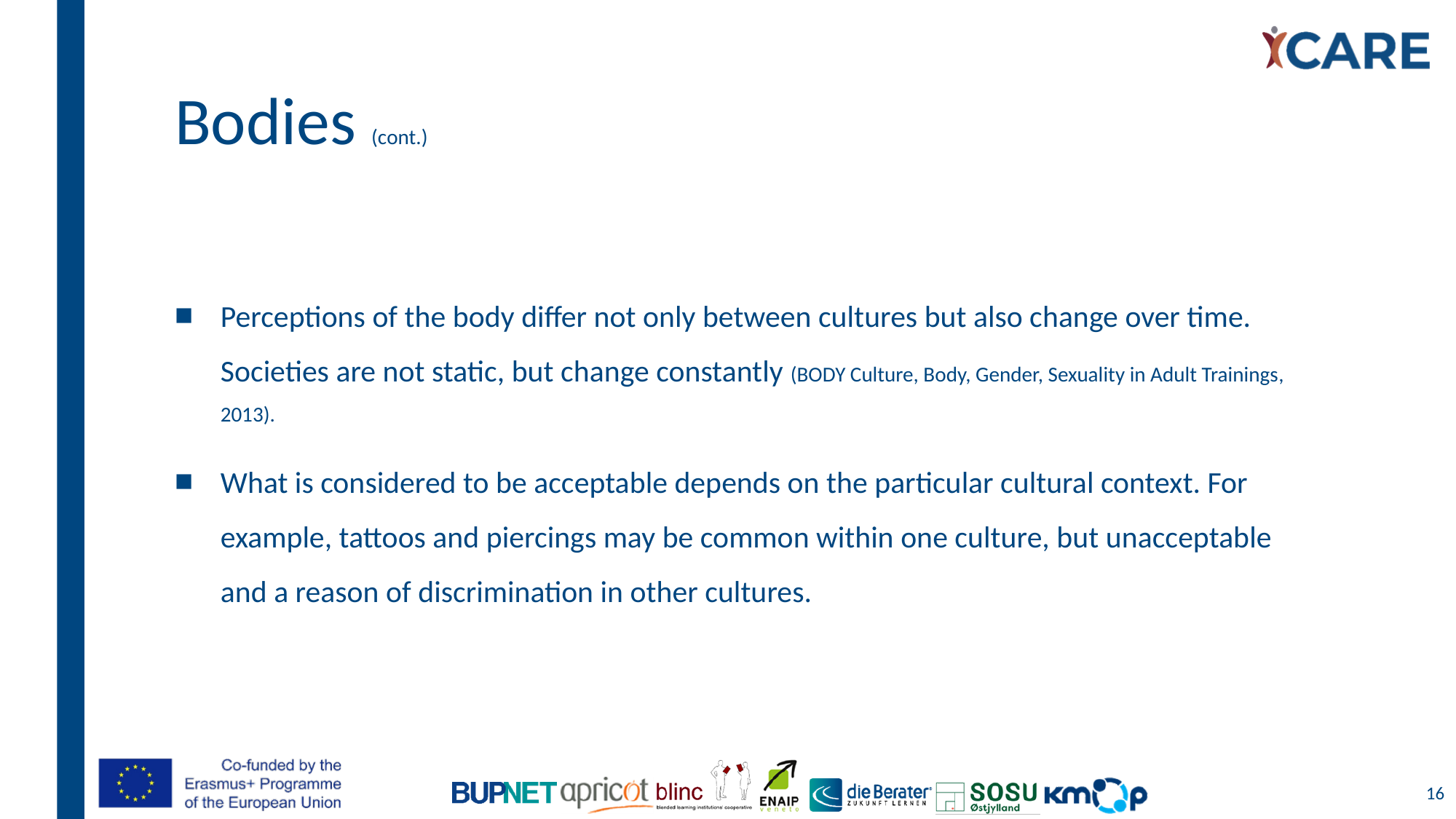

# Bodies (cont.)
Perceptions of the body differ not only between cultures but also change over time. Societies are not static, but change constantly (BODY Culture, Body, Gender, Sexuality in Adult Trainings, 2013).
What is considered to be acceptable depends on the particular cultural context. For example, tattoos and piercings may be common within one culture, but unacceptable and a reason of discrimination in other cultures.
16